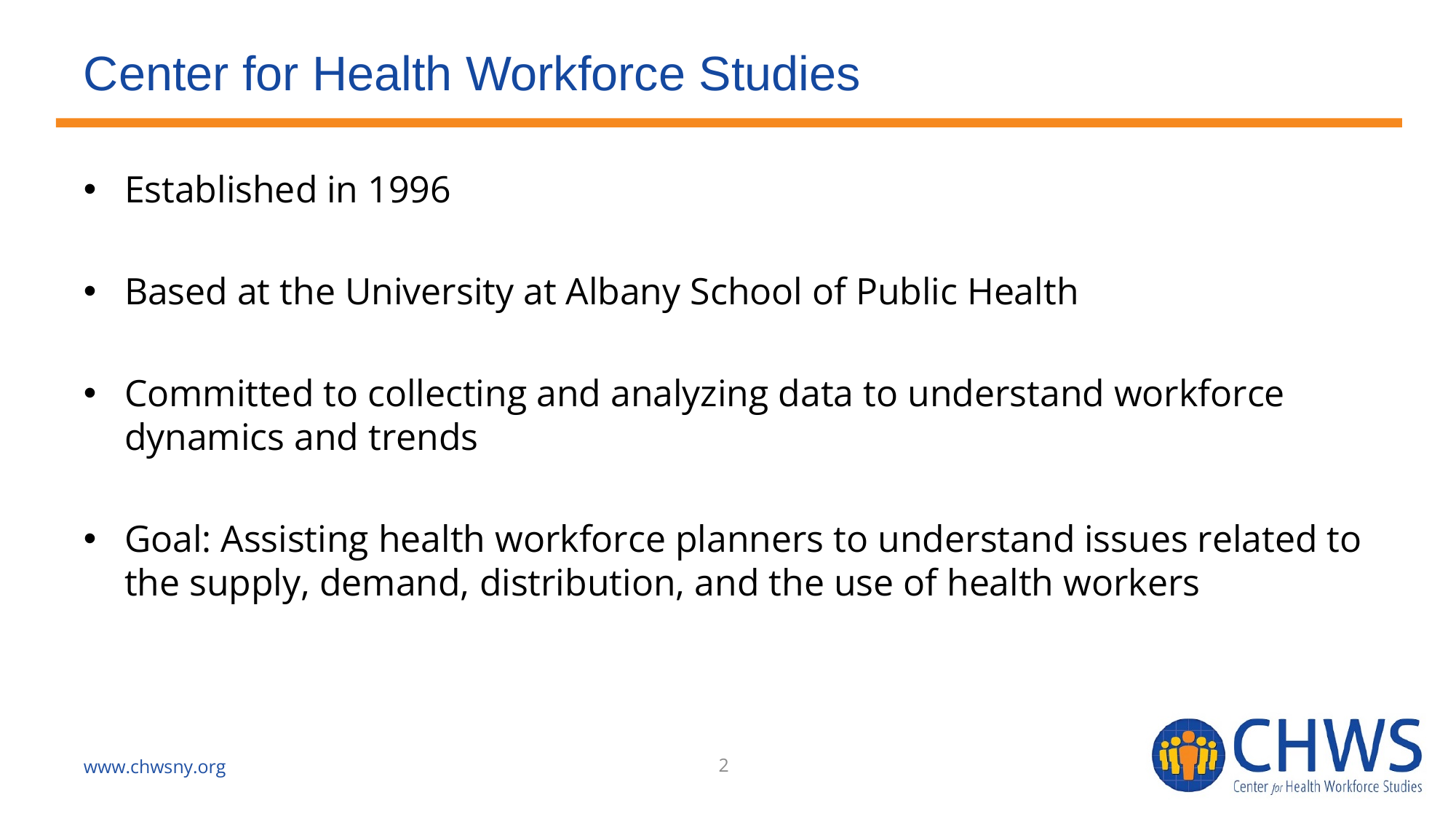

# Center for Health Workforce Studies
Established in 1996

Based at the University at Albany School of Public Health

Committed to collecting and analyzing data to understand workforce dynamics and trends

Goal: Assisting health workforce planners to understand issues related to the supply, demand, distribution, and the use of health workers

www.chwsny.org
2